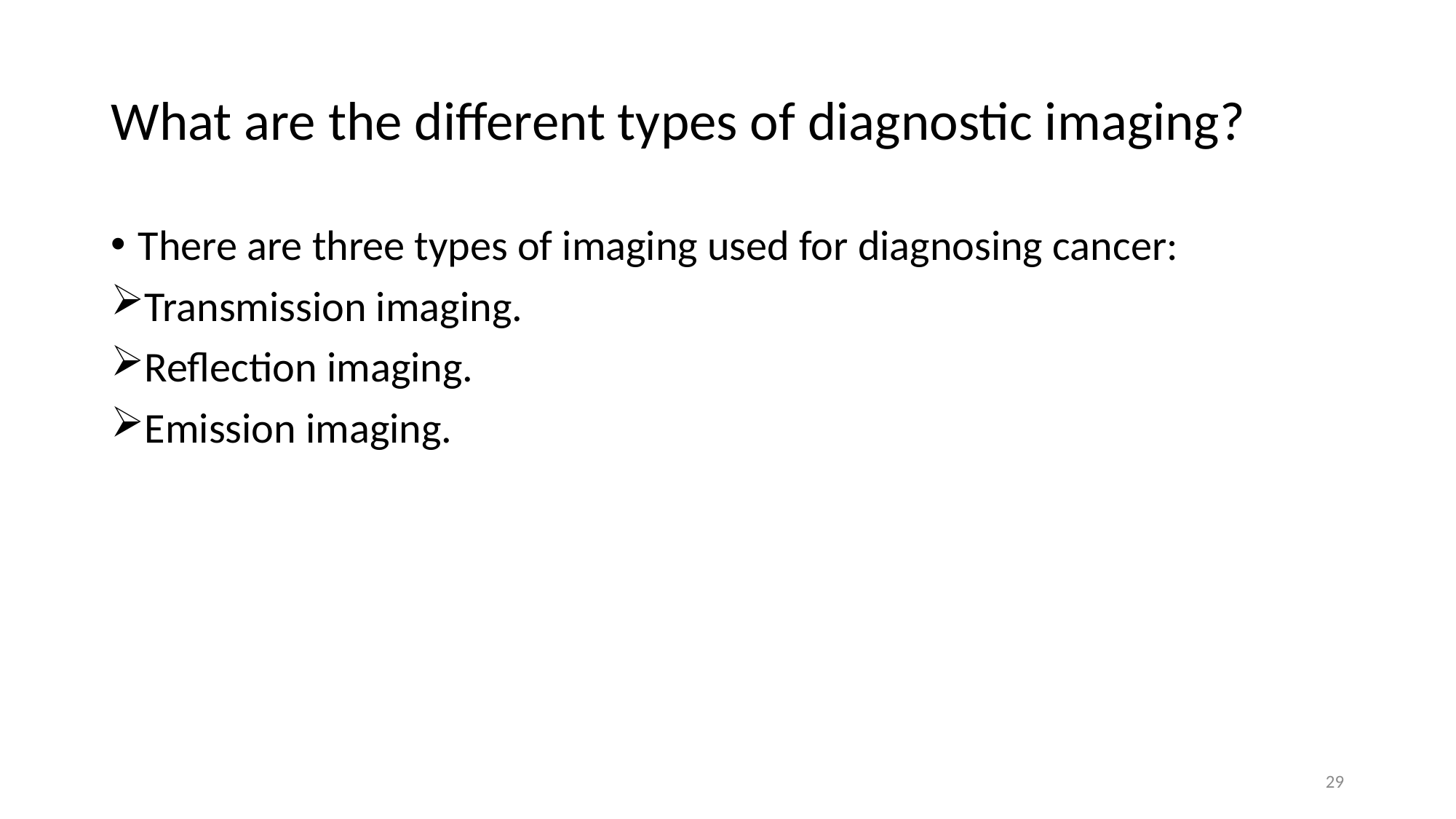

# What are the different types of diagnostic imaging?
There are three types of imaging used for diagnosing cancer:
Transmission imaging.
Reflection imaging.
Emission imaging.
29